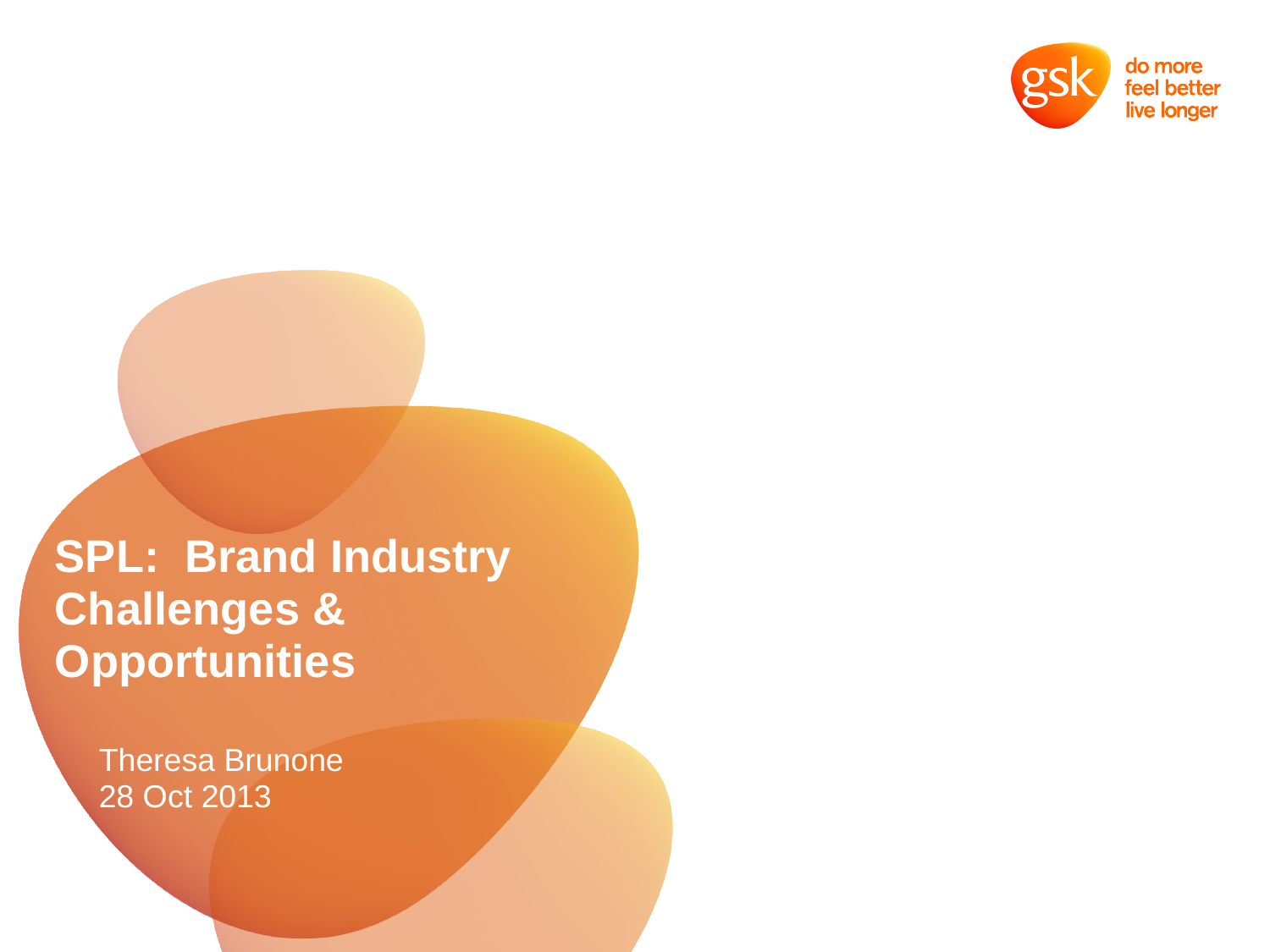

# SPL:  Brand Industry Challenges & Opportunities
Theresa Brunone
28 Oct 2013